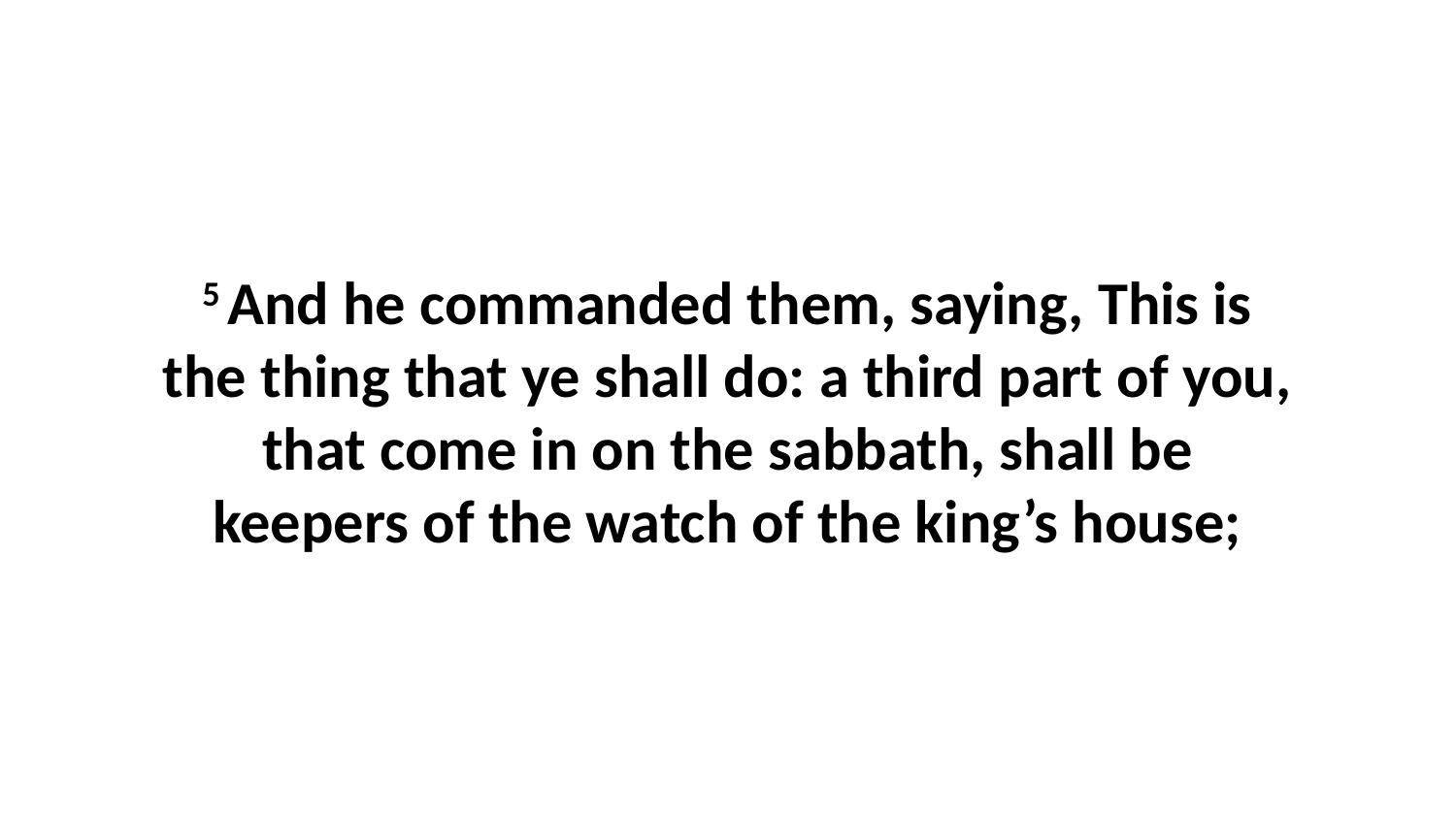

5 And he commanded them, saying, This is the thing that ye shall do: a third part of you, that come in on the sabbath, shall be keepers of the watch of the king’s house;